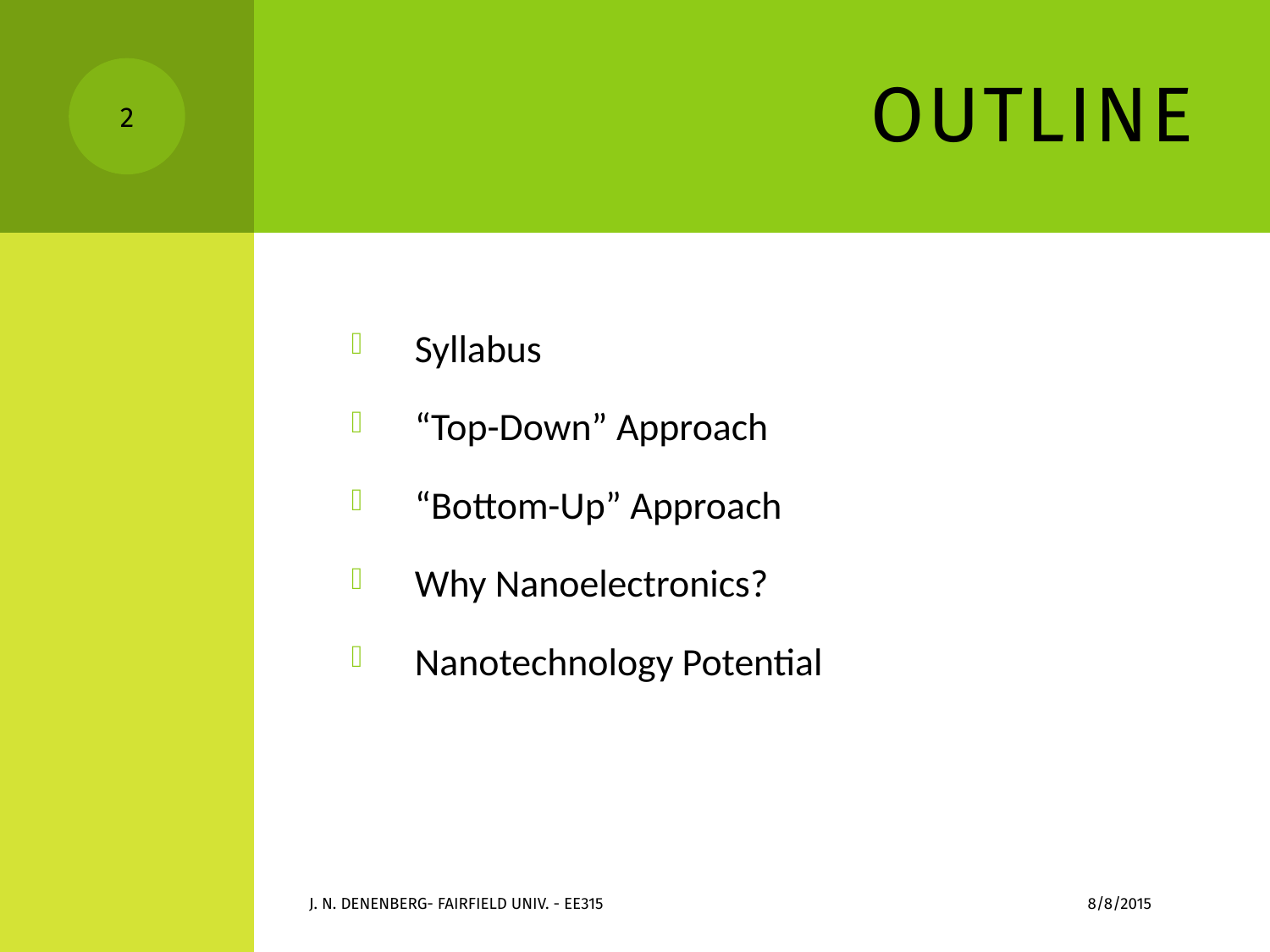

# Outline
2
Syllabus
“Top-Down” Approach
“Bottom-Up” Approach
Why Nanoelectronics?
Nanotechnology Potential
8/8/2015
J. N. Denenberg- Fairfield Univ. - EE315